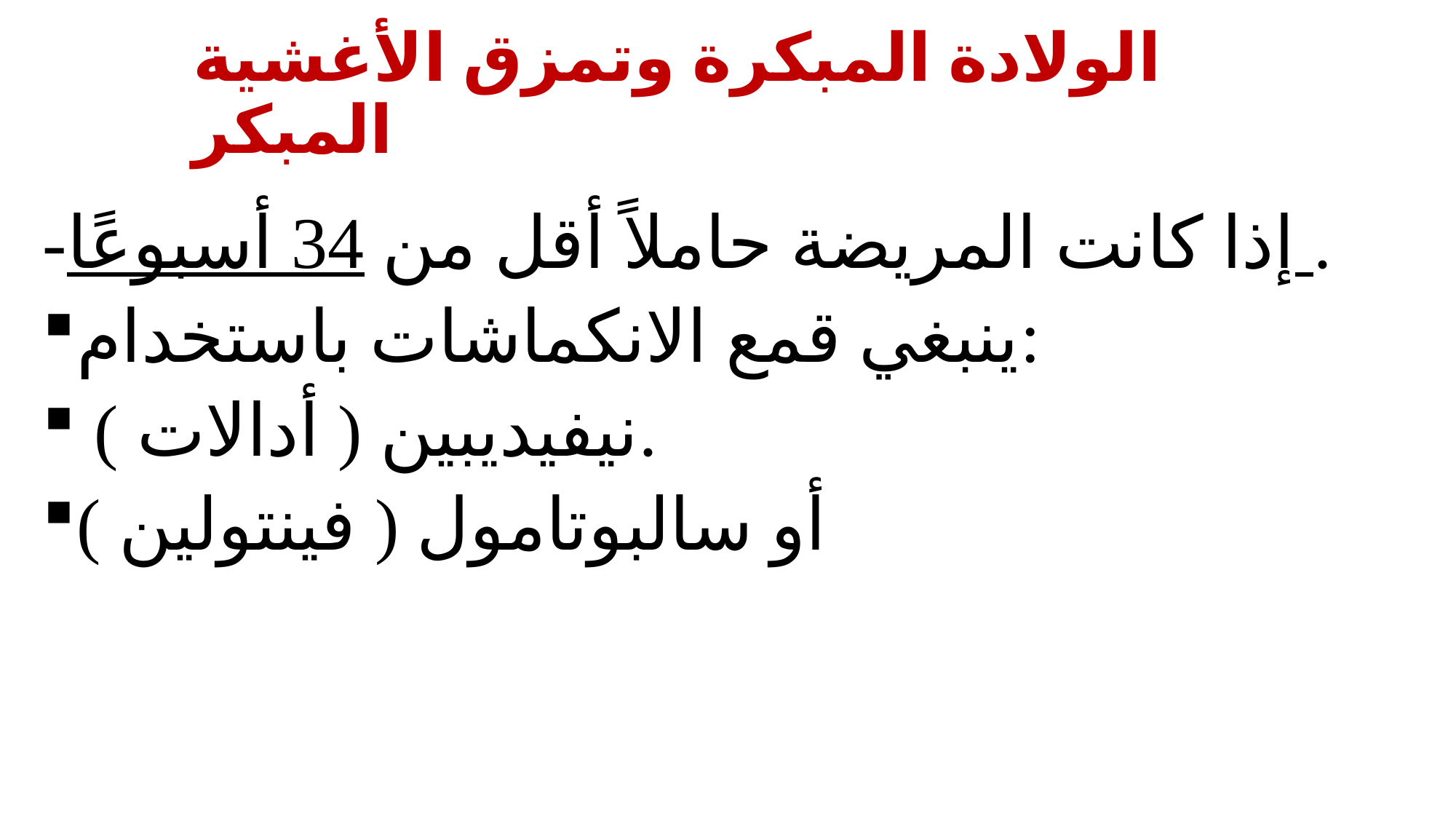

# الولادة المبكرة وتمزق الأغشية المبكر
-إذا كانت المريضة حاملاً أقل من 34 أسبوعًا .
ينبغي قمع الانكماشات باستخدام:
 نيفيديبين ( أدالات ).
أو سالبوتامول ( فينتولين )